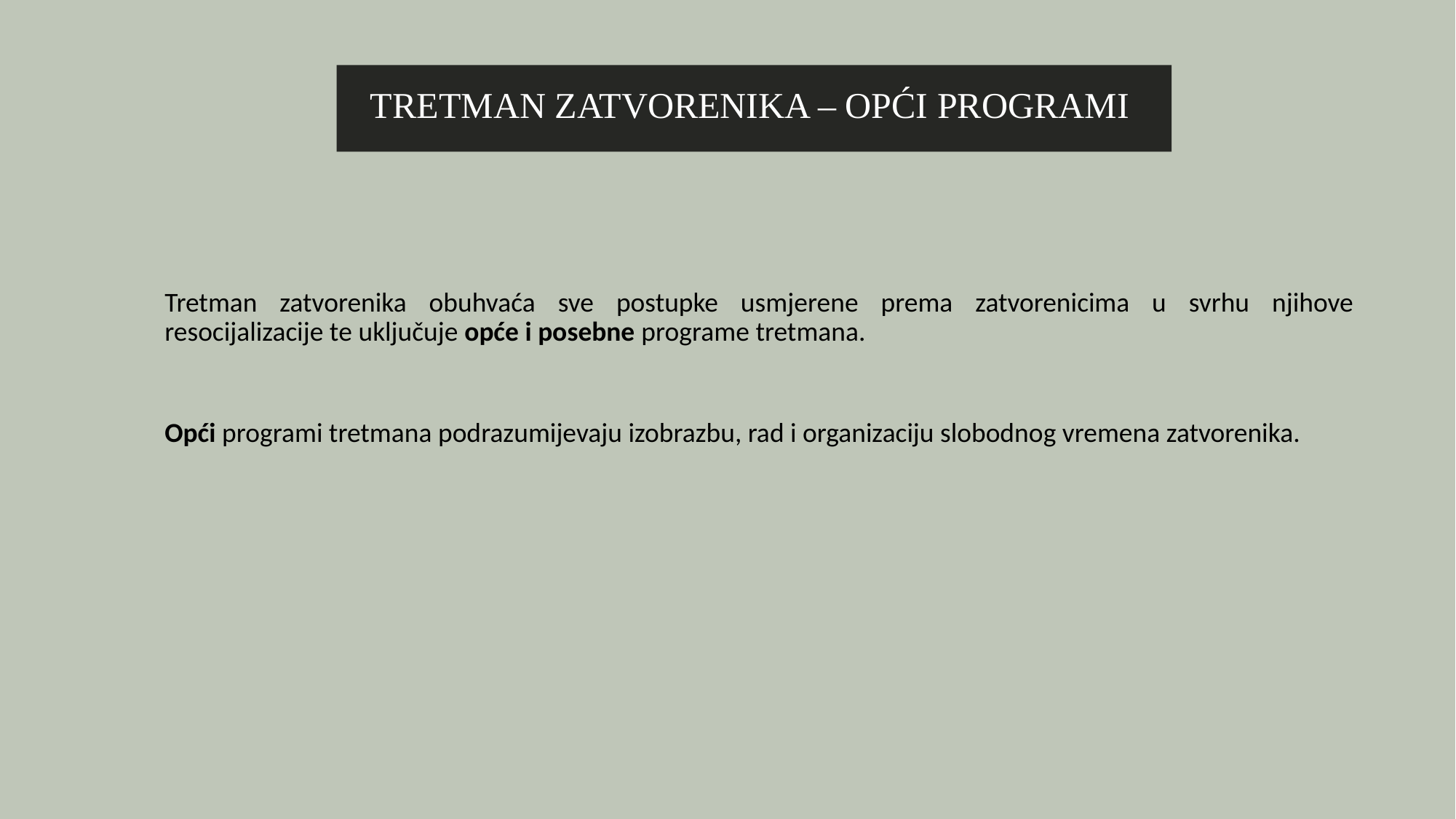

TRETMAN ZATVORENIKA – OPĆI PROGRAMI

Tretman zatvorenika obuhvaća sve postupke usmjerene prema zatvorenicima u svrhu njihove resocijalizacije te uključuje opće i posebne programe tretmana.

Opći programi tretmana podrazumijevaju izobrazbu, rad i organizaciju slobodnog vremena zatvorenika.